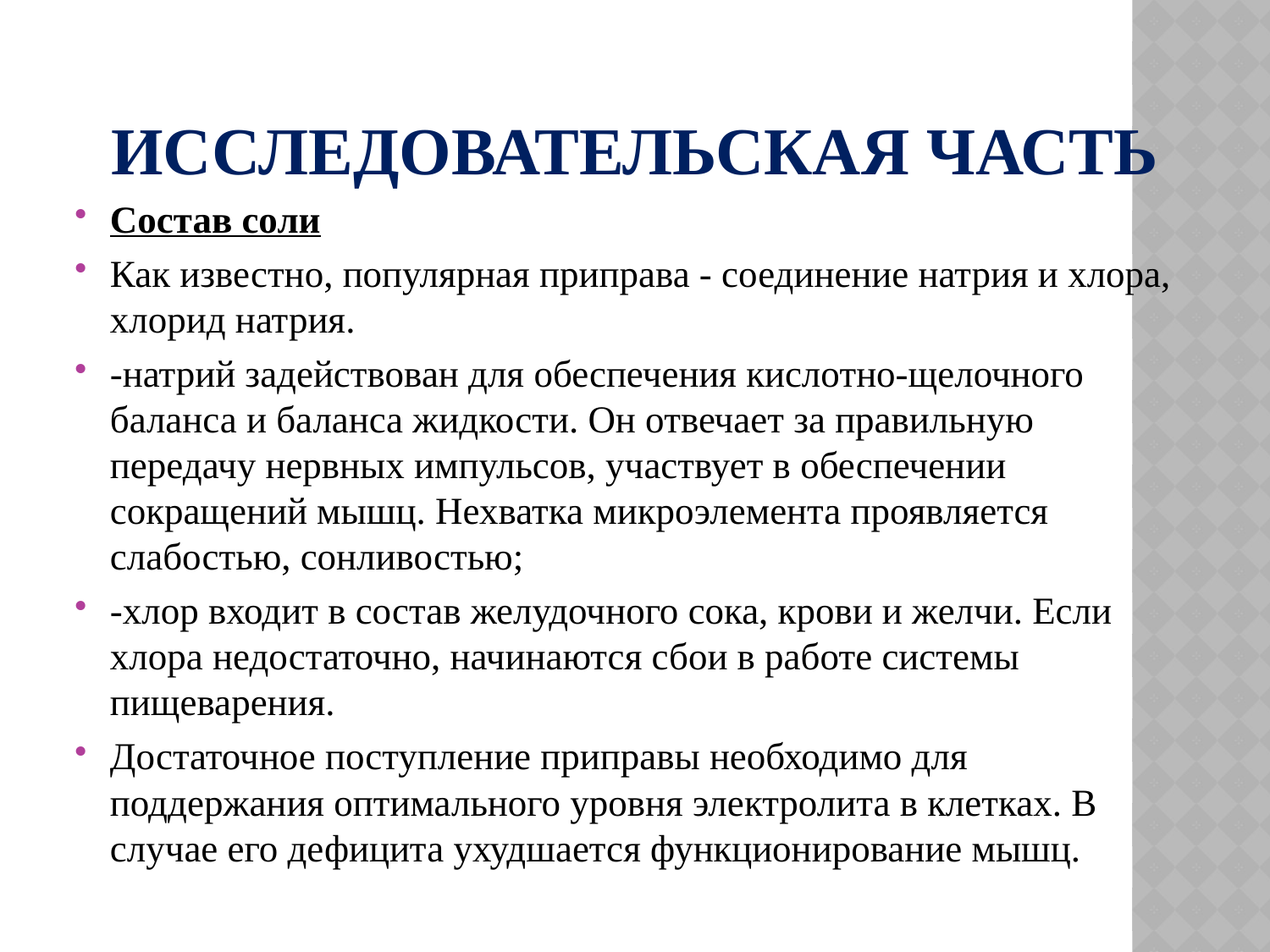

# Исследовательская часть
Состав соли
Как известно, популярная приправа - соединение натрия и хлора, хлорид натрия.
-натрий задействован для обеспечения кислотно-щелочного баланса и баланса жидкости. Он отвечает за правильную передачу нервных импульсов, участвует в обеспечении сокращений мышц. Нехватка микроэлемента проявляется слабостью, сонливостью;
-хлор входит в состав желудочного сока, крови и желчи. Если хлора недостаточно, начинаются сбои в работе системы пищеварения.
Достаточное поступление приправы необходимо для поддержания оптимального уровня электролита в клетках. В случае его дефицита ухудшается функционирование мышц.